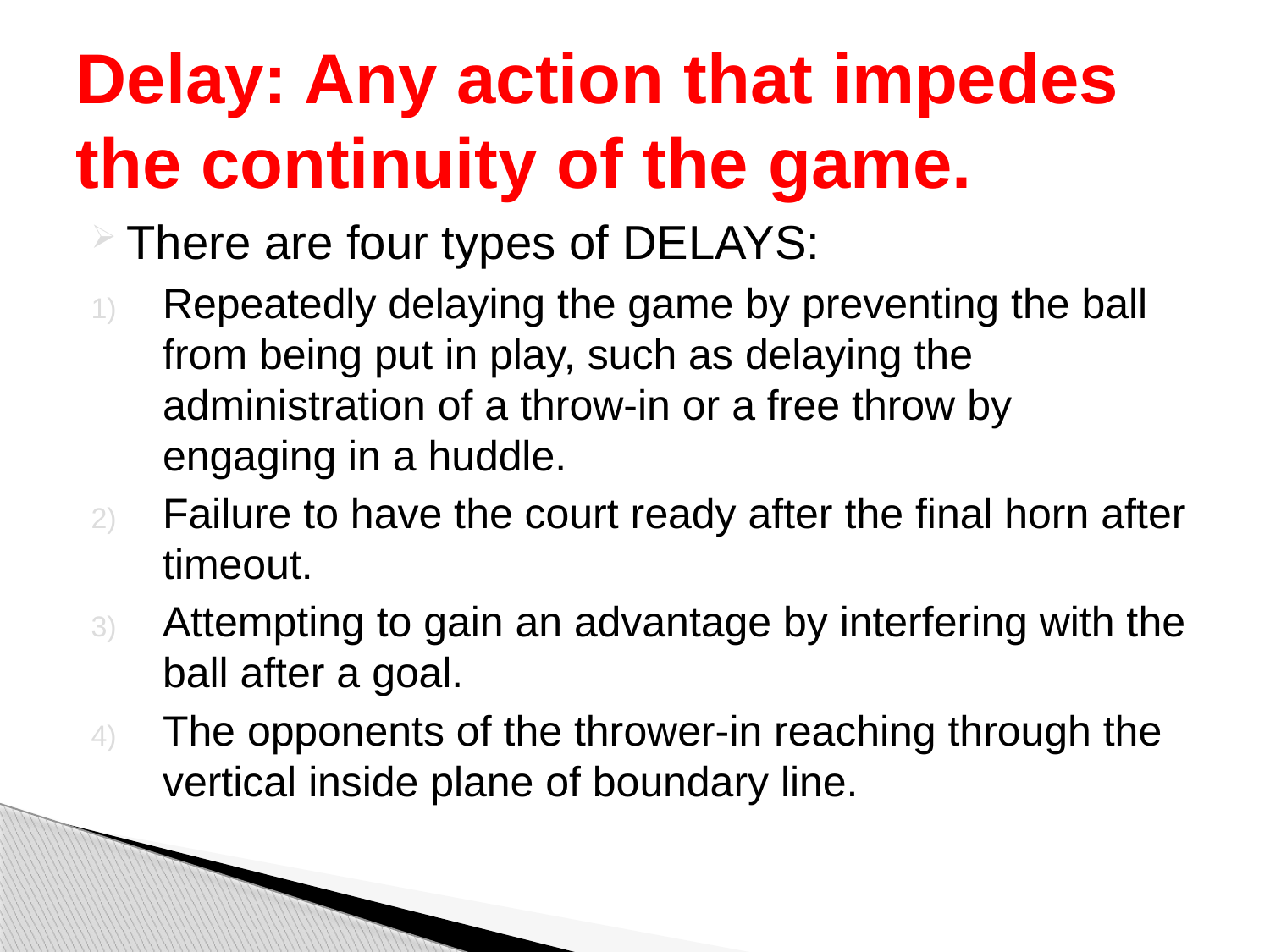

# Delay: Any action that impedes the continuity of the game.
There are four types of DELAYS:
Repeatedly delaying the game by preventing the ball from being put in play, such as delaying the administration of a throw-in or a free throw by engaging in a huddle.
Failure to have the court ready after the final horn after timeout.
Attempting to gain an advantage by interfering with the ball after a goal.
The opponents of the thrower-in reaching through the vertical inside plane of boundary line.